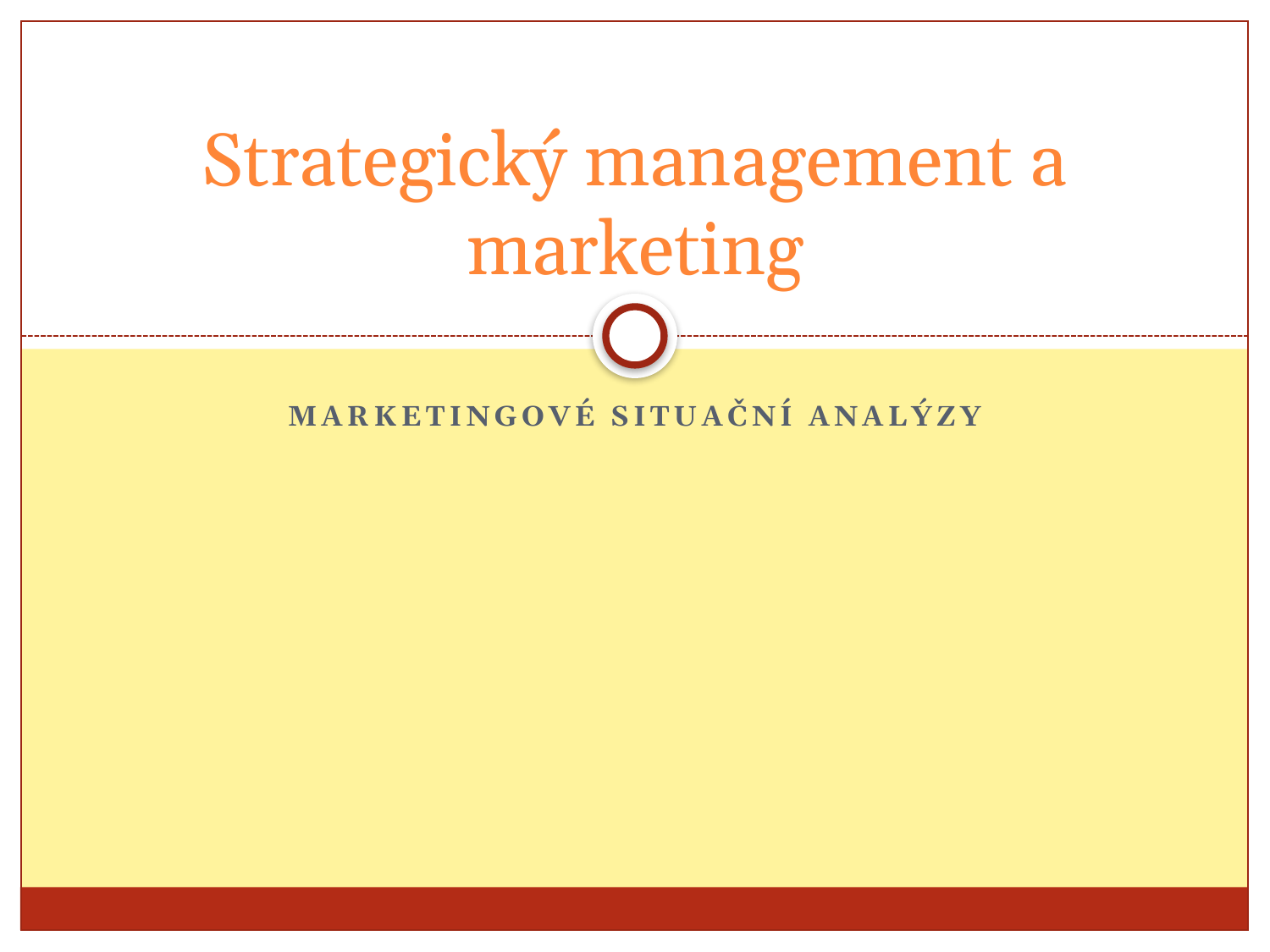

# Strategický management a marketing
Marketingové situační analýzy